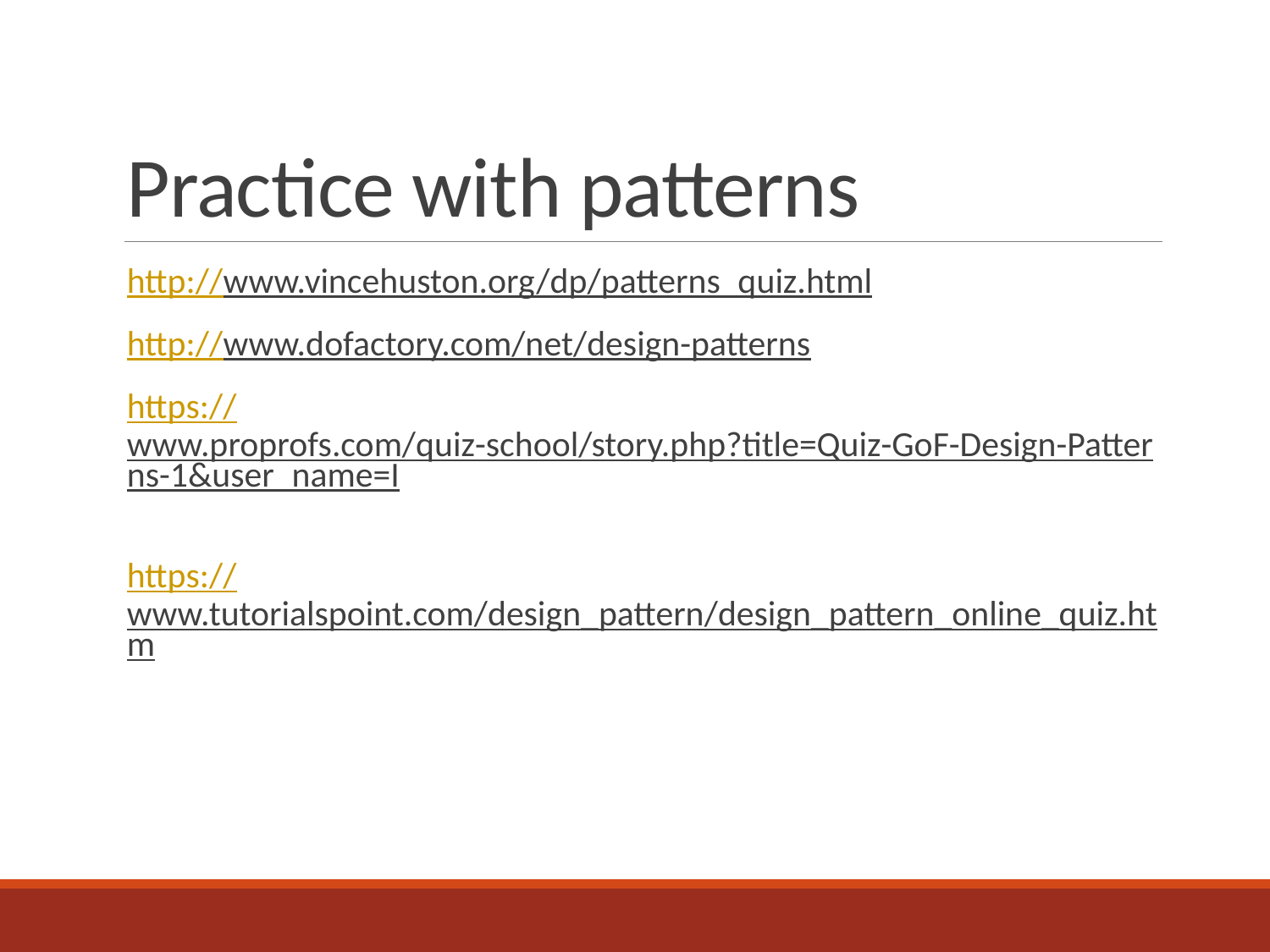

# Practice with patterns
http://www.vincehuston.org/dp/patterns_quiz.html
http://www.dofactory.com/net/design-patterns
https://www.proprofs.com/quiz-school/story.php?title=Quiz-GoF-Design-Patterns-1&user_name=I
https://www.tutorialspoint.com/design_pattern/design_pattern_online_quiz.htm